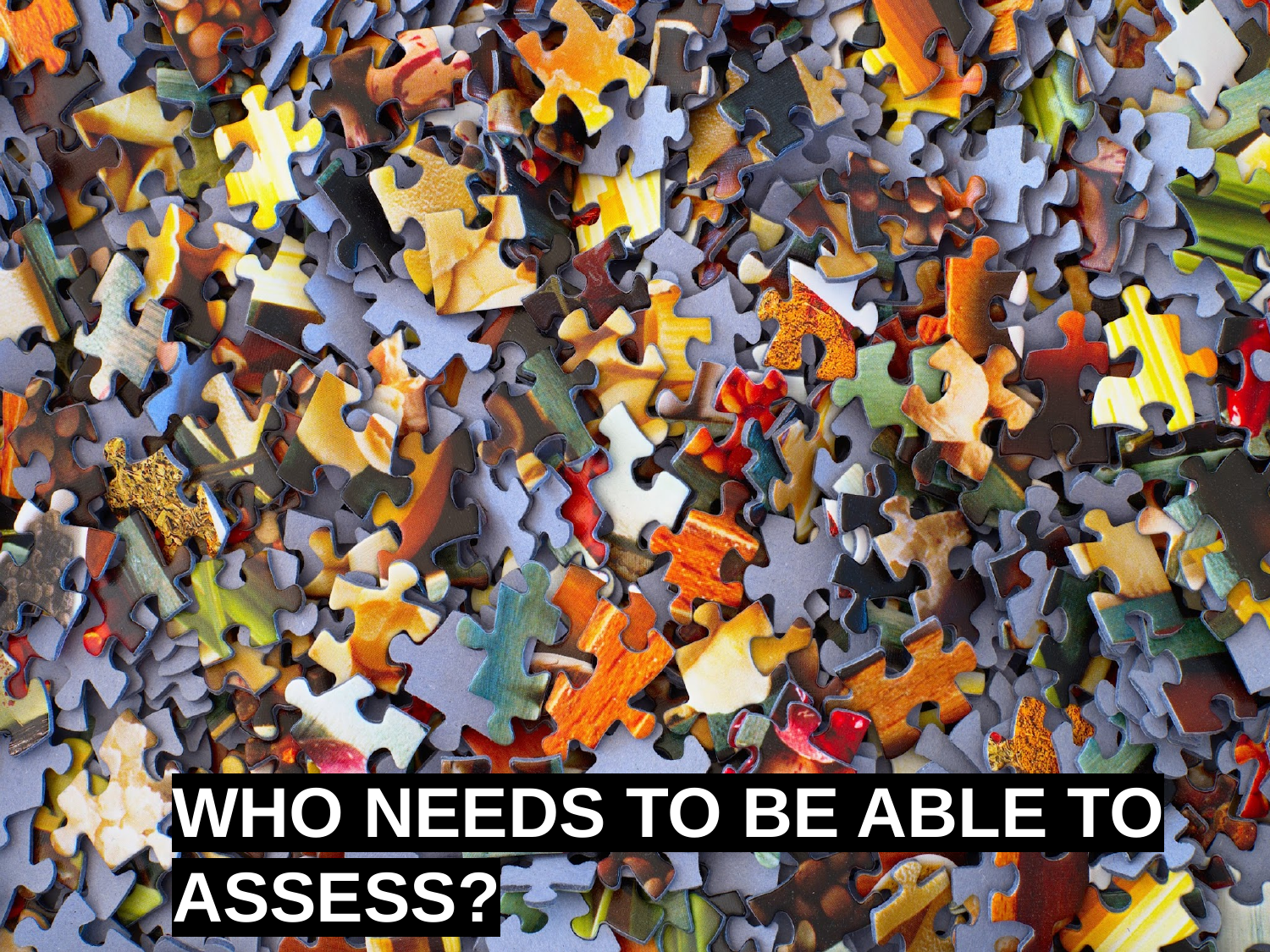

# WHO NEEDS TO BE ABLE TO ASSESS?